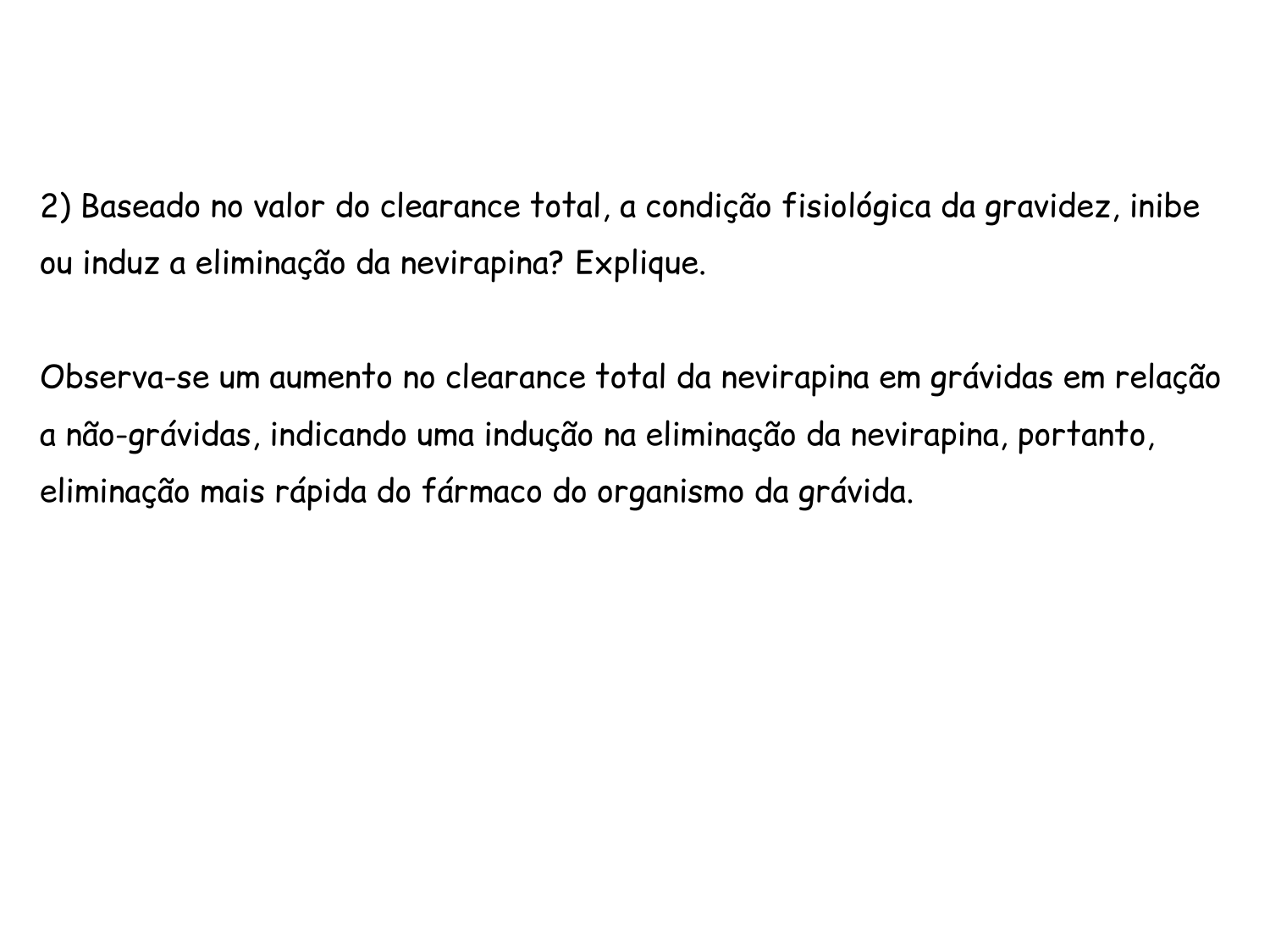

# 2) Baseado no valor do clearance total, a condição fisiológica da gravidez, inibe ou induz a eliminação da nevirapina? Explique. Observa-se um aumento no clearance total da nevirapina em grávidas em relação a não-grávidas, indicando uma indução na eliminação da nevirapina, portanto, eliminação mais rápida do fármaco do organismo da grávida.